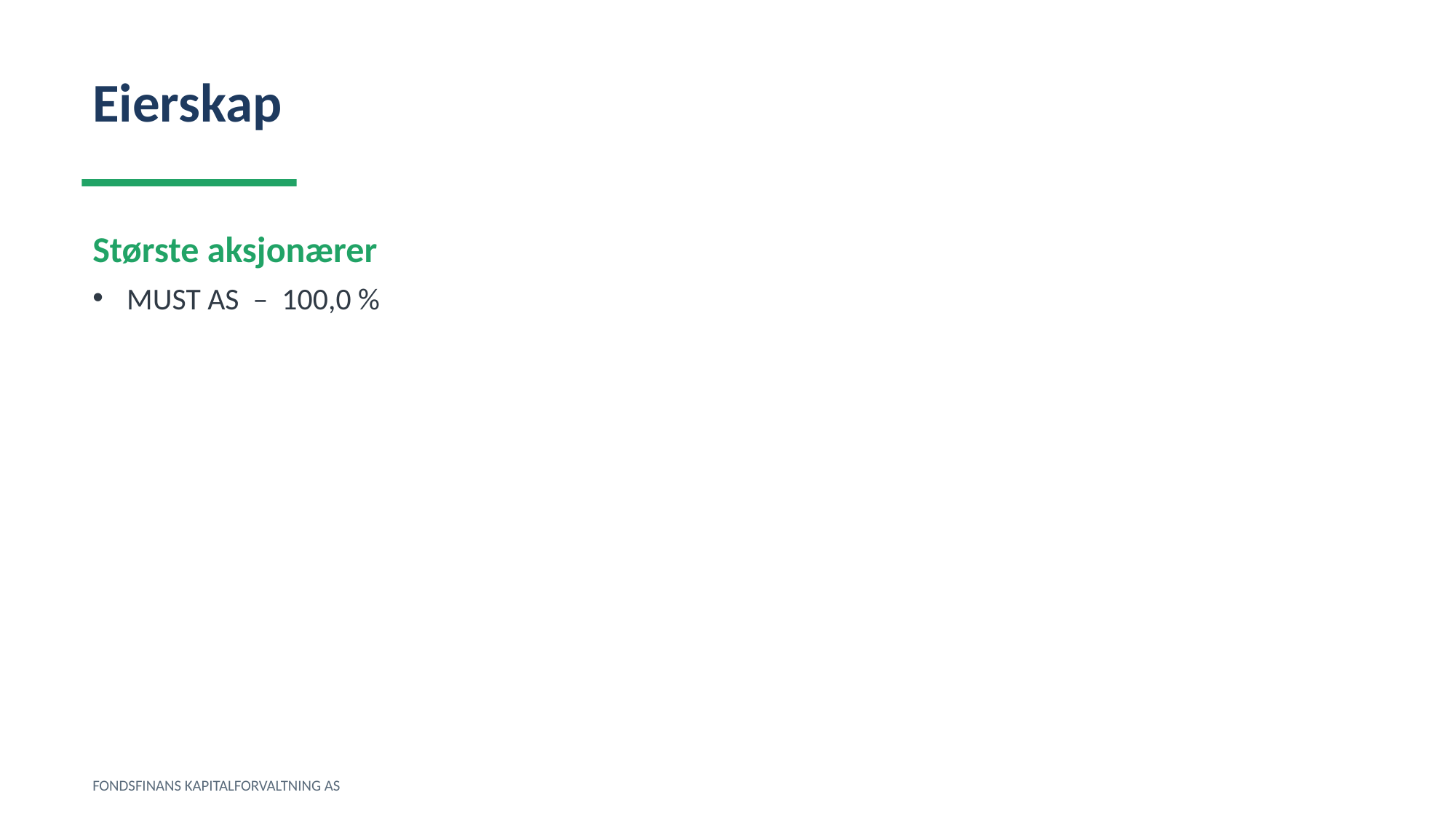

Eierskap

Største aksjonærer
MUST AS  –  100,0 %
FONDSFINANS KAPITALFORVALTNING AS